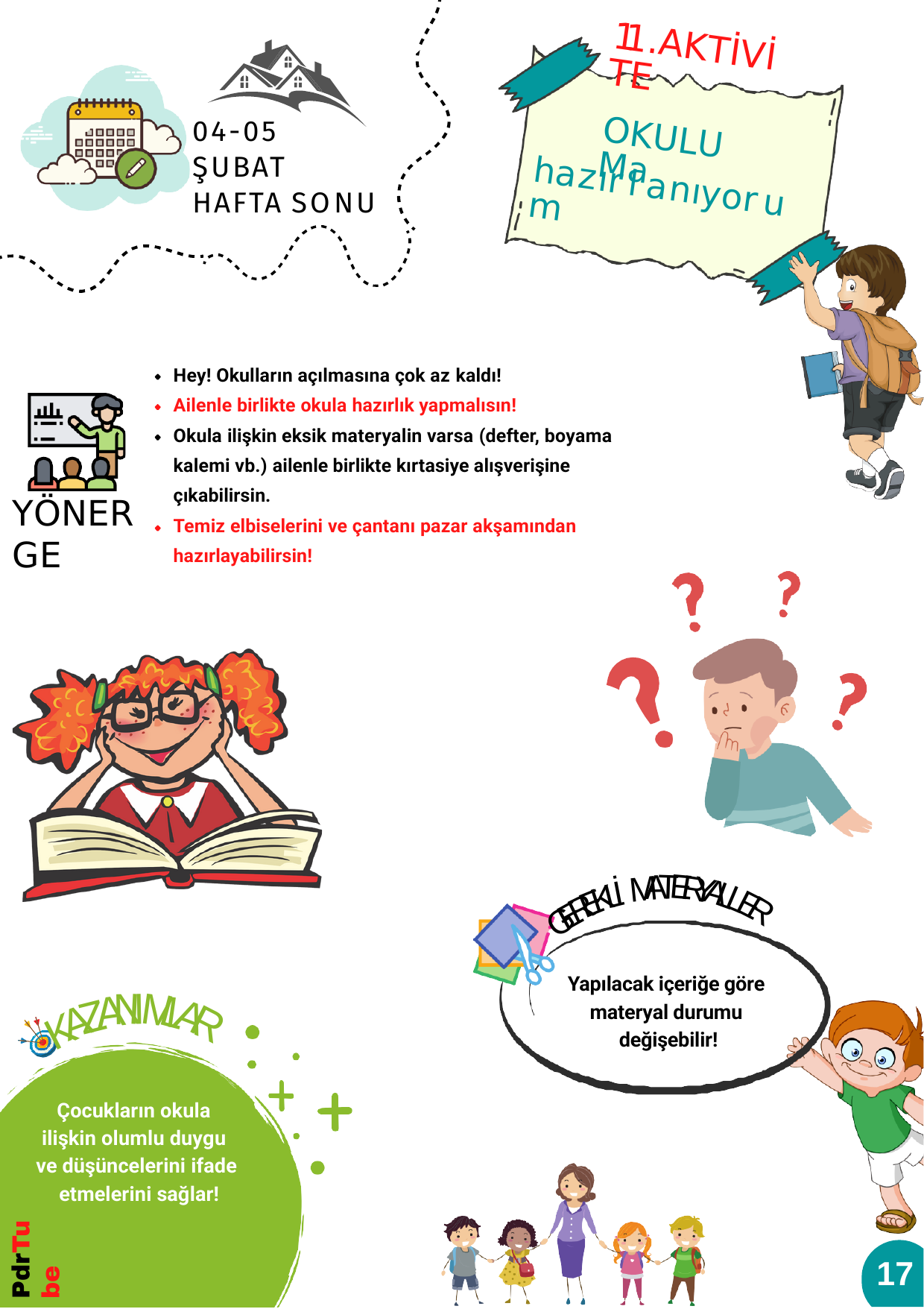

11.AKTİVİTE

04-05 ŞUBAT  HAFTA SONU
OKULUMa
hazırlanıyorum

Hey! Okulların açılmasına çok az kaldı!  Ailenle birlikte okula hazırlık yapmalısın!
Okula ilişkin eksik materyalin varsa (defter, boyama  kalemi vb.) ailenle birlikte kırtasiye alışverişine  çıkabilirsin.
Temiz elbiselerini ve çantanı pazar akşamından  hazırlayabilirsin!

YÖNERGE

A
T
E
M
R
İ
Y
L
A
K
L
E
L
R
E
E
R
G

Yapılacak içeriğe göre  materyal durumu  değişebilir!
N
I
A
M
Z
L
A
A
K
R

Çocukların okula  ilişkin olumlu duygu  ve düşüncelerini ifade  etmelerini sağlar!
PdrTube

17